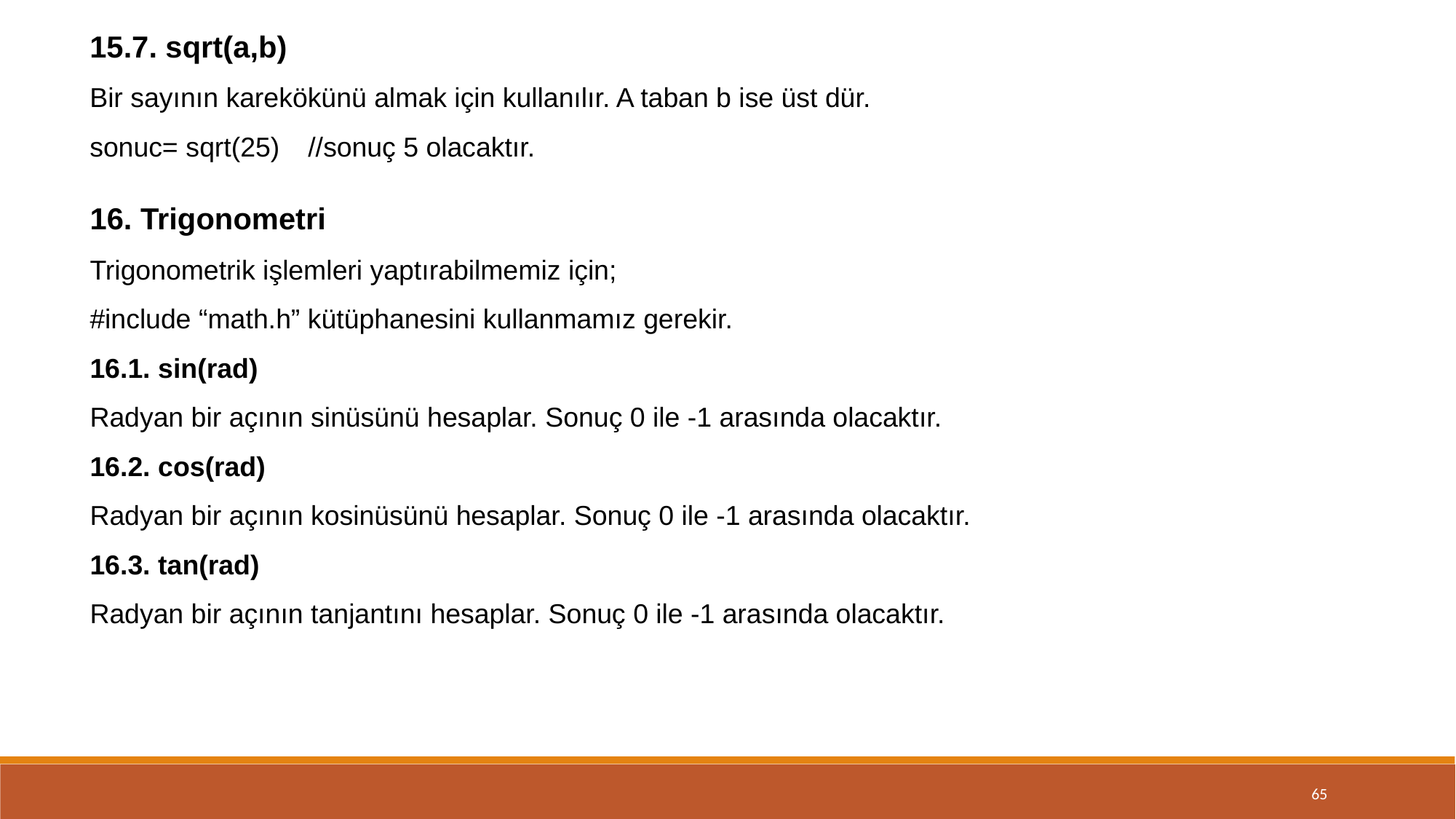

15.7. sqrt(a,b)
Bir sayının karekökünü almak için kullanılır. A taban b ise üst dür.
sonuc= sqrt(25) 	//sonuç 5 olacaktır.
16. Trigonometri
Trigonometrik işlemleri yaptırabilmemiz için;
#include “math.h” kütüphanesini kullanmamız gerekir.
16.1. sin(rad)
Radyan bir açının sinüsünü hesaplar. Sonuç 0 ile -1 arasında olacaktır.
16.2. cos(rad)
Radyan bir açının kosinüsünü hesaplar. Sonuç 0 ile -1 arasında olacaktır.
16.3. tan(rad)
Radyan bir açının tanjantını hesaplar. Sonuç 0 ile -1 arasında olacaktır.
65